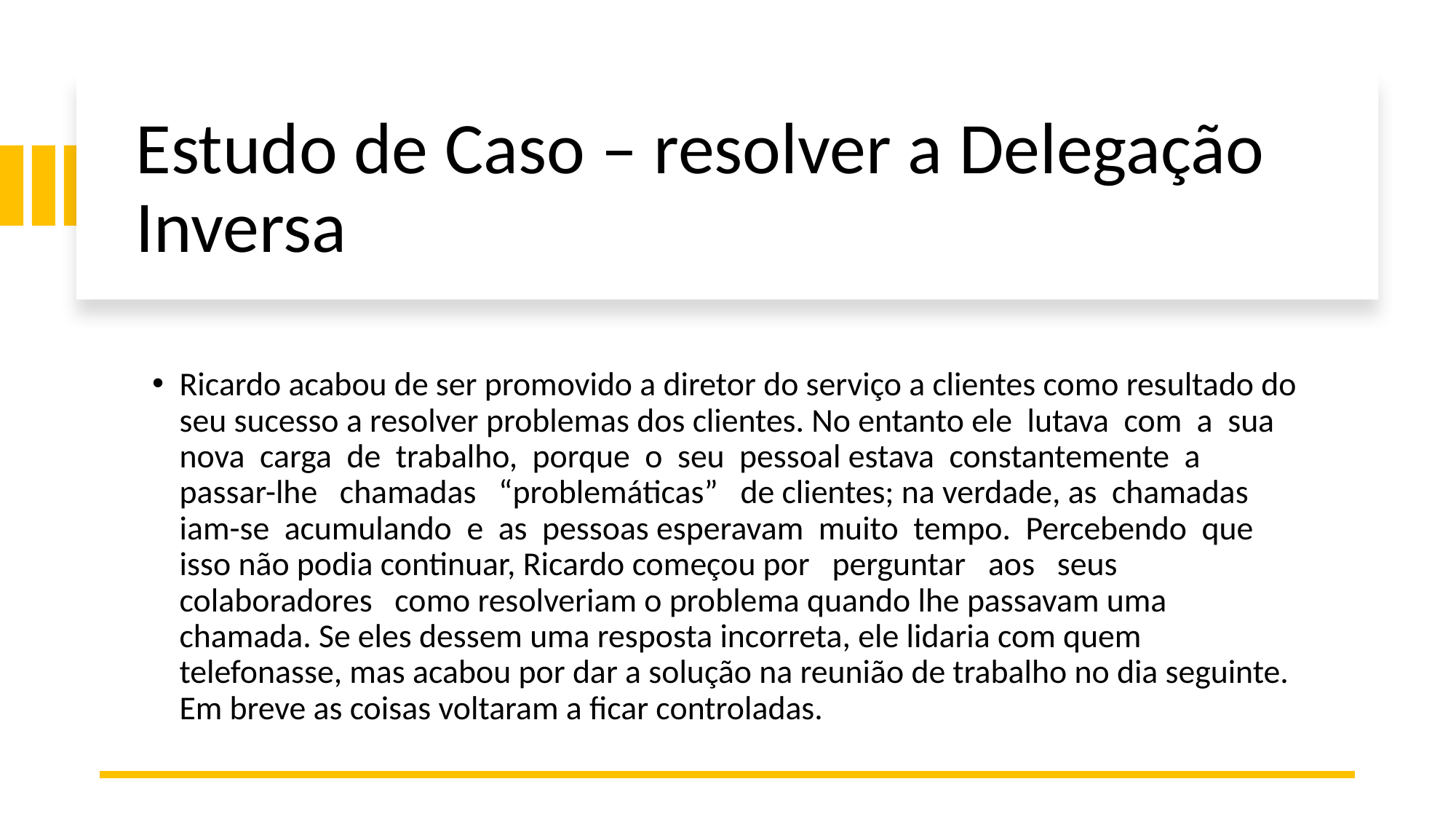

# Estudo de Caso – resolver a Delegação Inversa

Ricardo acabou de ser promovido a diretor do serviço a clientes como resultado do seu sucesso a resolver problemas dos clientes. No entanto ele  lutava  com  a  sua  nova  carga  de  trabalho,  porque  o  seu  pessoal estava  constantemente  a  passar-lhe   chamadas   “problemáticas”   de clientes; na verdade, as  chamadas  iam-se  acumulando  e  as  pessoas esperavam  muito  tempo.  Percebendo  que  isso não podia continuar, Ricardo começou por   perguntar   aos   seus   colaboradores   como resolveriam o problema quando lhe passavam uma chamada. Se eles dessem uma resposta incorreta, ele lidaria com quem telefonasse, mas acabou por dar a solução na reunião de trabalho no dia seguinte. Em breve as coisas voltaram a ficar controladas.